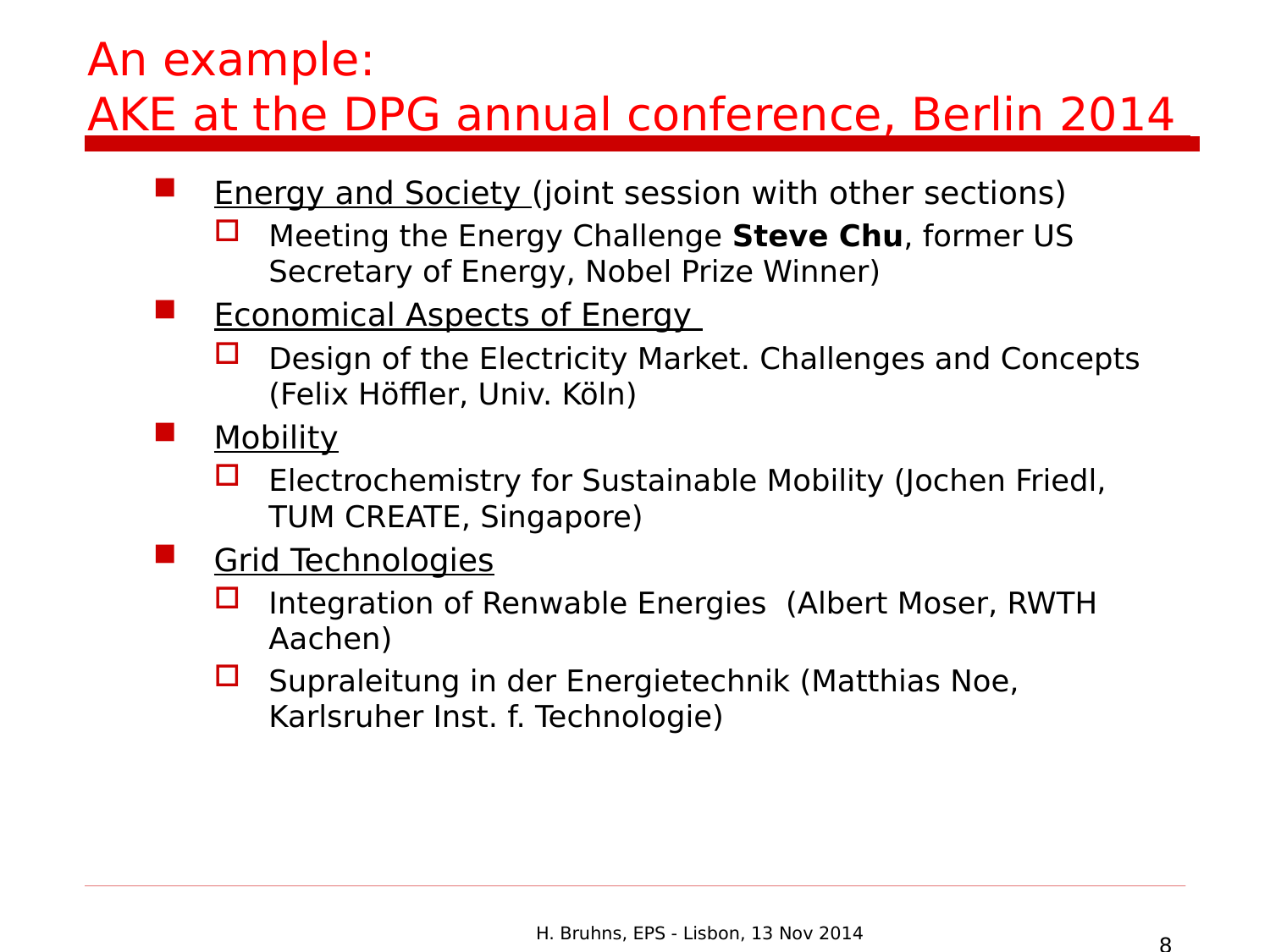

# An example: AKE at the DPG annual conference, Berlin 2014
Energy and Society (joint session with other sections)
Meeting the Energy Challenge Steve Chu, former US Secretary of Energy, Nobel Prize Winner)
Economical Aspects of Energy
Design of the Electricity Market. Challenges and Concepts (Felix Höffler, Univ. Köln)
Mobility
Electrochemistry for Sustainable Mobility (Jochen Friedl, TUM CREATE, Singapore)
Grid Technologies
Integration of Renwable Energies  (Albert Moser, RWTH Aachen)
Supraleitung in der Energietechnik (Matthias Noe, Karlsruher Inst. f. Technologie)
H. Bruhns, EPS - Lisbon, 13 Nov 2014
8